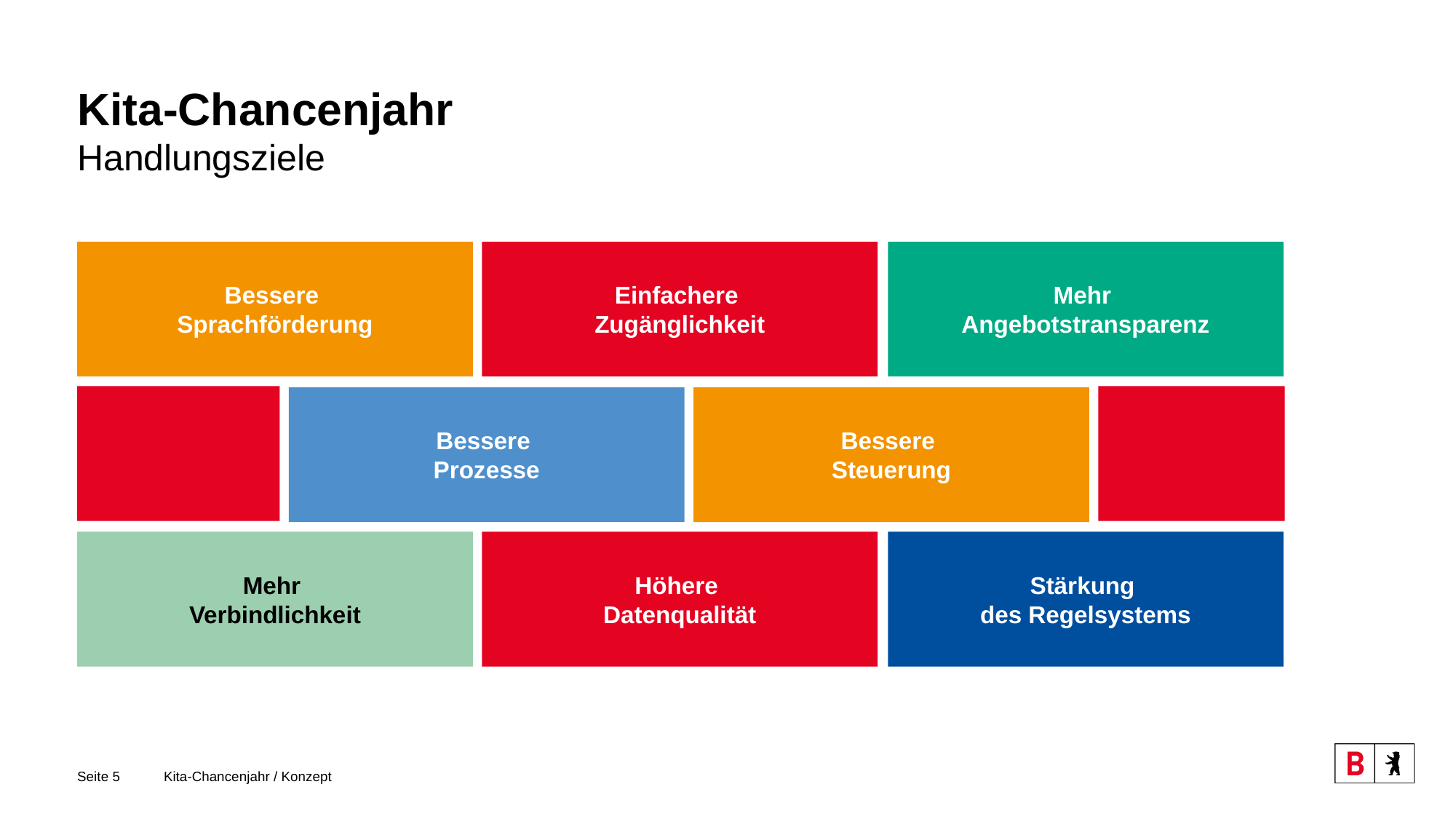

# Kita-Chancenjahr Handlungsziele
Bessere
Sprachförderung
Einfachere
Zugänglichkeit
Mehr
Angebotstransparenz

Bessere
Prozesse
Bessere
Steuerung
Mehr
Verbindlichkeit
Höhere
Datenqualität
Stärkung
des Regelsystems
Seite 5
Kita-Chancenjahr / Konzept